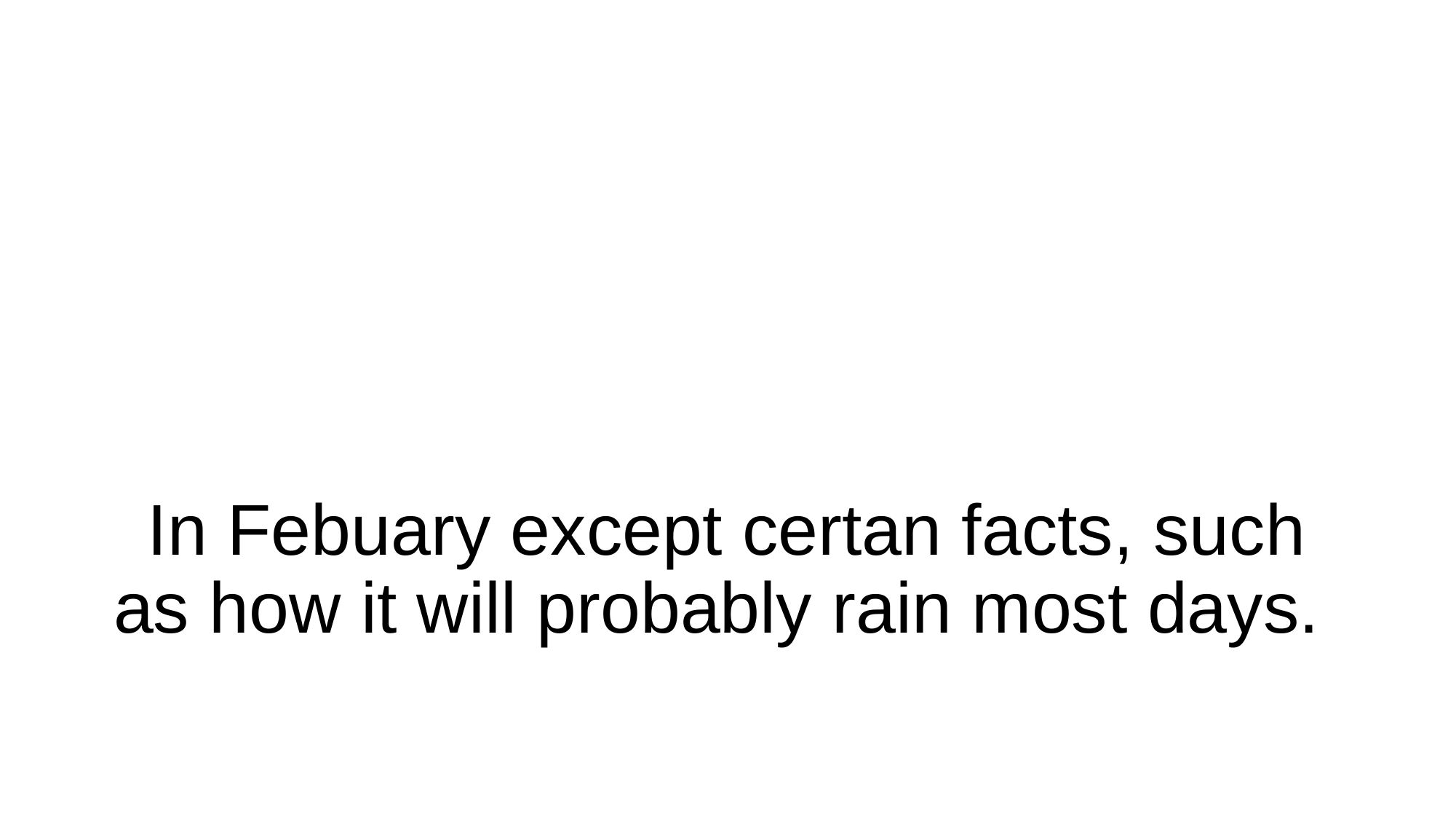

# In Febuary except certan facts, such as how it will probably rain most days.